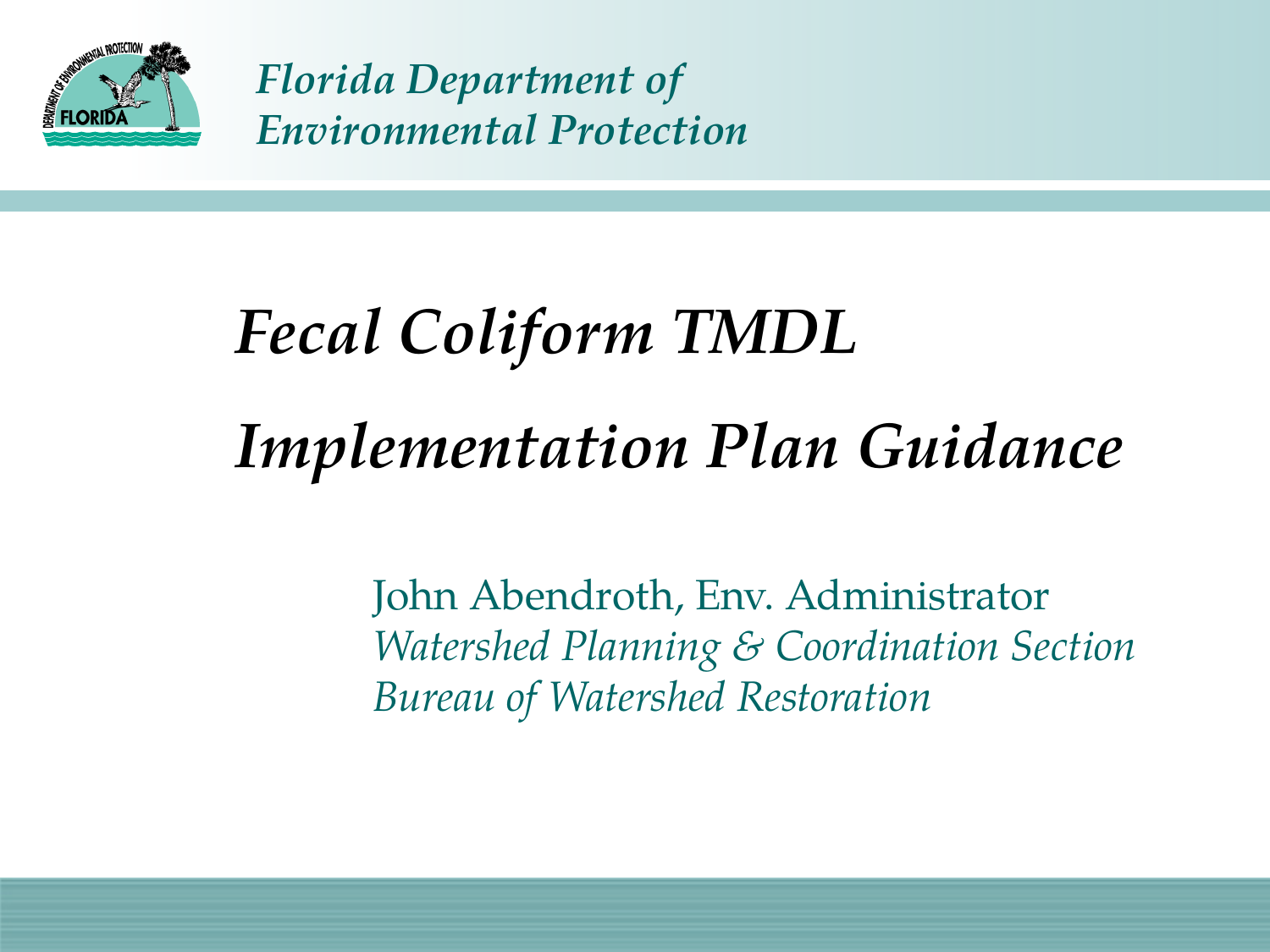

# Fecal Coliform TMDL Implementation Plan Guidance
John Abendroth, Env. Administrator  Watershed Planning & Coordination Section Bureau of Watershed Restoration